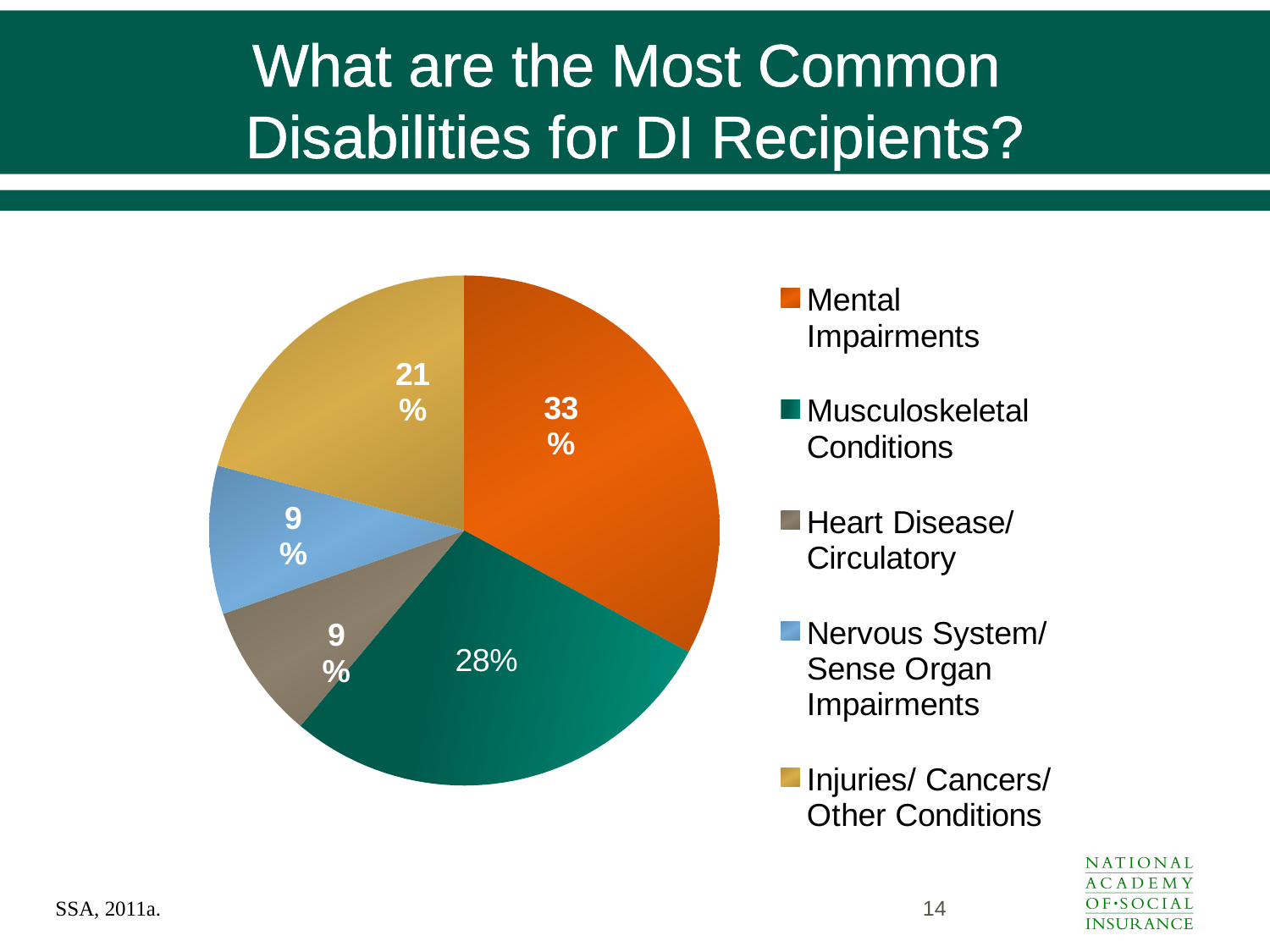

# What are the Most Common Disabilities for DI Recipients?

### Chart

| Category | Sales |
|---|---|
| Mental Impairments | 0.3290000000000009 |
| Musculoskeletal Conditions | 0.2820000000000001 |
| Heart Disease/ Circulatory  | 0.08600000000000002 |
| Nervous System/ Sense Organ Impairments | 0.09400000000000003 |
| Injuries/ Cancers/ Other Conditions | 0.2090000000000002 |
14
SSA, 2011a.